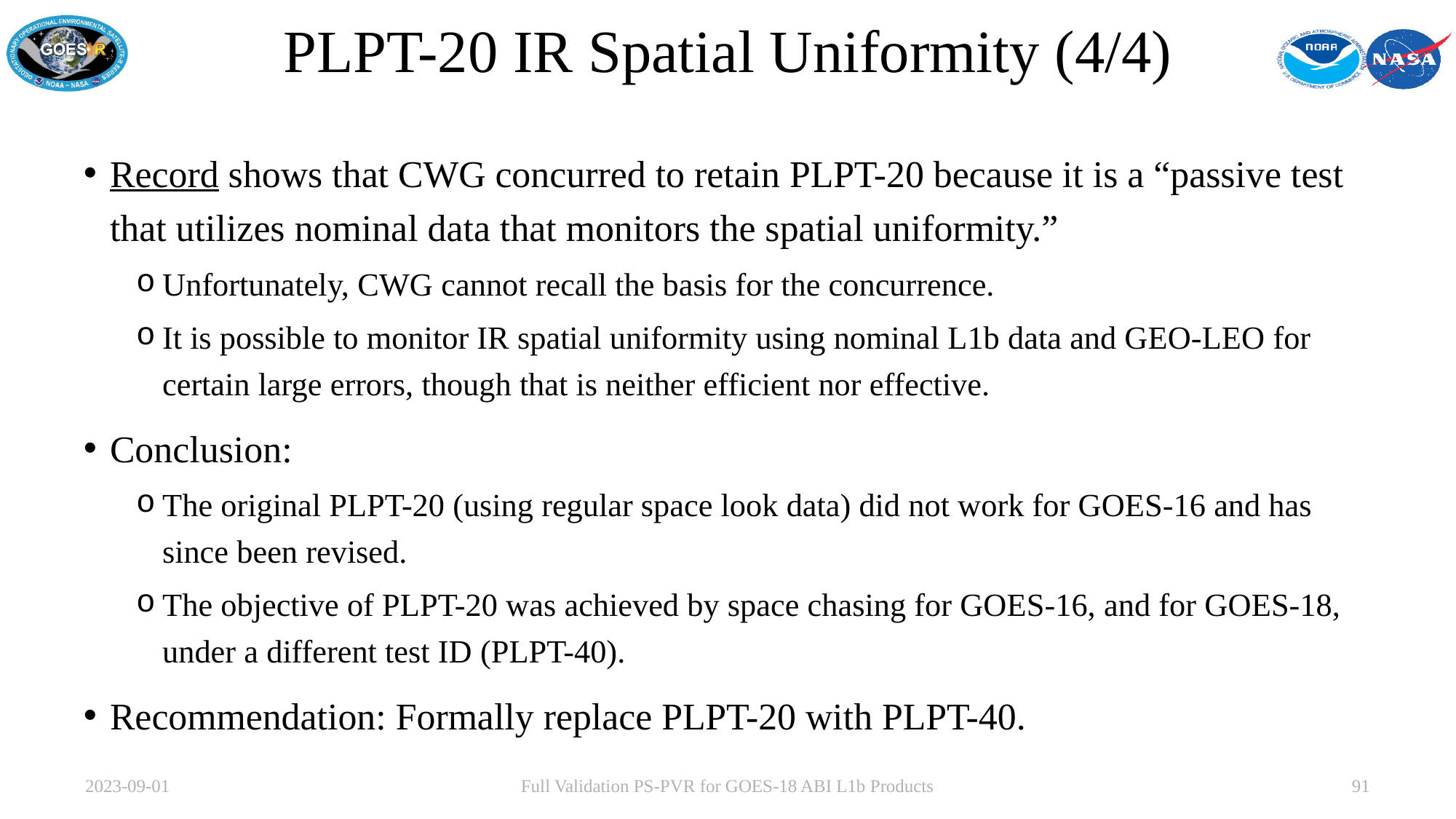

# PLPT-20 IR Spatial Uniformity (4/4)
Record shows that CWG concurred to retain PLPT-20 because it is a “passive test that utilizes nominal data that monitors the spatial uniformity.”
Unfortunately, CWG cannot recall the basis for the concurrence.
It is possible to monitor IR spatial uniformity using nominal L1b data and GEO-LEO for certain large errors, though that is neither efficient nor effective.
Conclusion:
The original PLPT-20 (using regular space look data) did not work for GOES-16 and has since been revised.
The objective of PLPT-20 was achieved by space chasing for GOES-16, and for GOES-18, under a different test ID (PLPT-40).
Recommendation: Formally replace PLPT-20 with PLPT-40.
2023-09-01
Full Validation PS-PVR for GOES-18 ABI L1b Products
91